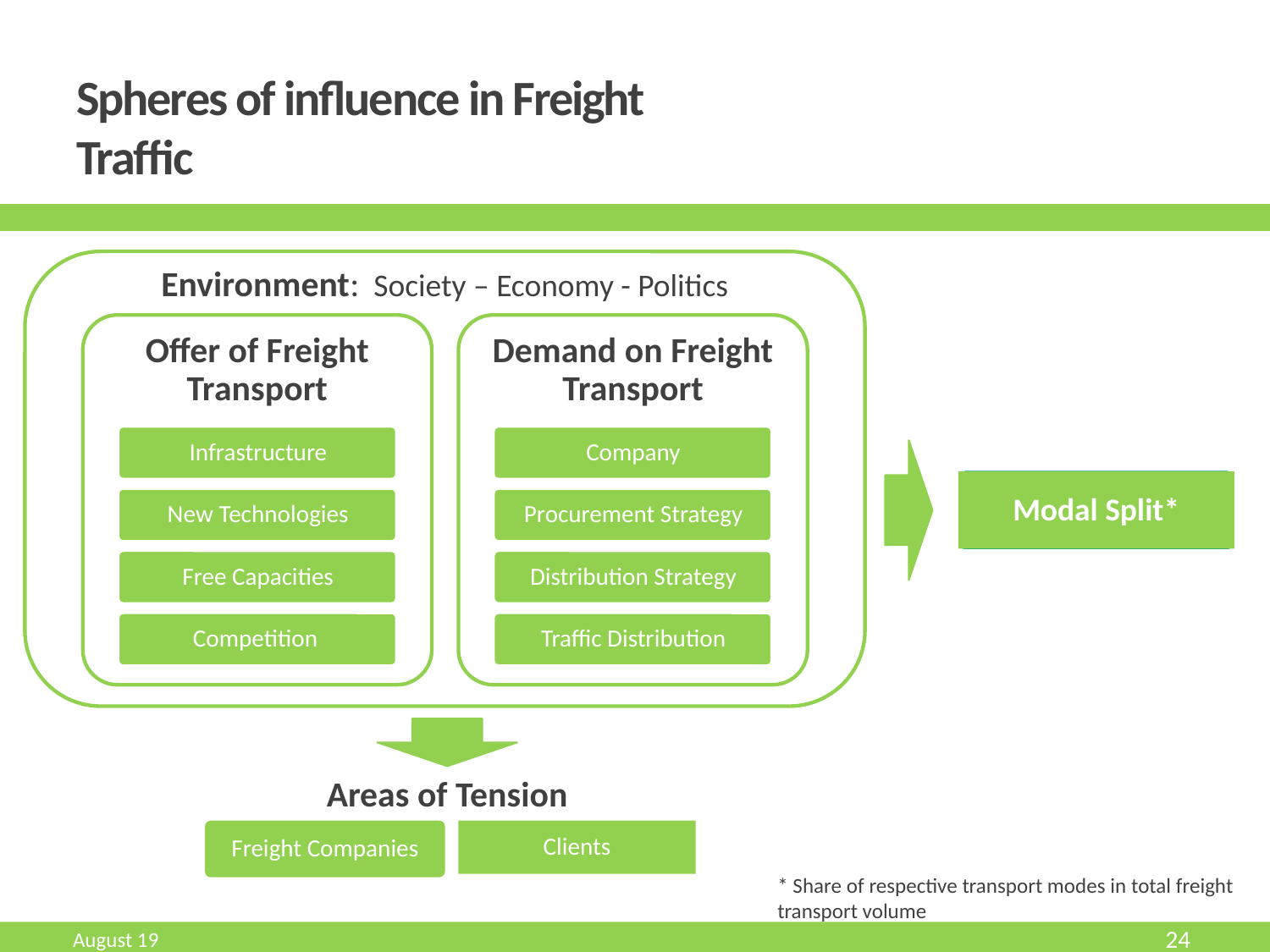

# Spheres of influence in Freight Traffic

Environment:  Society – Economy - Politics
Offer of Freight Transport
Infrastructure
New Technologies
Free Capacities
Competition
Demand on Freight Transport
Company
Procurement Strategy
Distribution Strategy
Traffic Distribution

Modal Split*

Areas of Tension

Clients
Freight Companies
* Share of respective transport modes in total freight transport volume
August 19
24